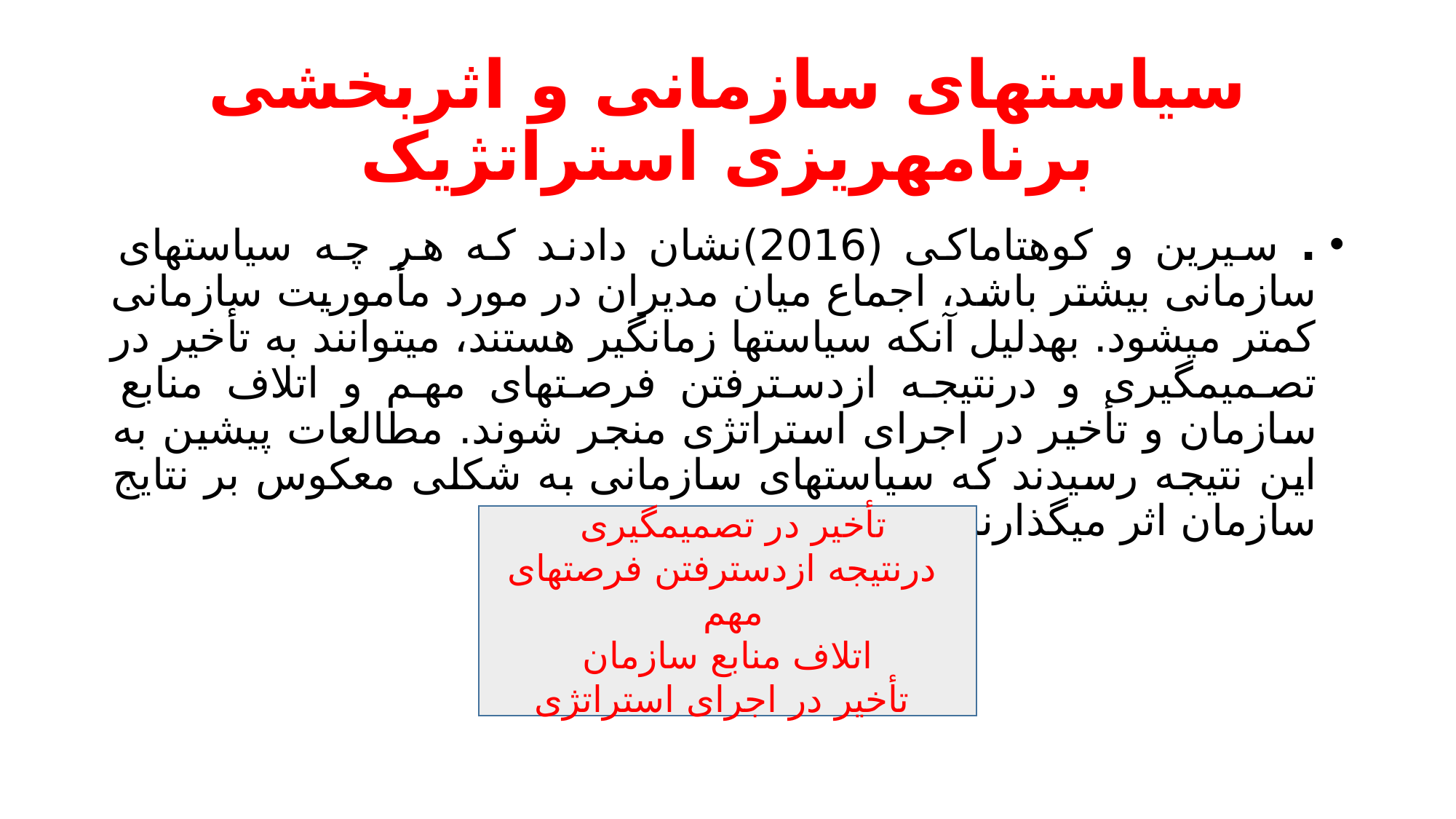

# سیاستهای سازمانی و اثربخشی برنامهریزی استراتژیک
. سیرين و كوهتاماكی (2016)نشان دادند كه هر چه سیاستهای سازمانی بیشتر باشد، اجماع میان مديران در مورد مأموريت سازمانی كمتر میشود. بهدلیل آنکه سیاستها زمانگیر هستند، میتوانند به تأخیر در تصمیمگیری و درنتیجه ازدسترفتن فرصتهای مهم و اتلاف منابع سازمان و تأخیر در اجرای استراتژی منجر شوند. مطالعات پیشین به اين نتیجه رسیدند كه سیاستهای سازمانی به شکلی معکوس بر نتايج سازمان اثر میگذارند

تأخیر در تصمیمگیری
 درنتیجه ازدسترفتن فرصتهای مهم
 اتلاف منابع سازمان
 تأخیر در اجرای استراتژی